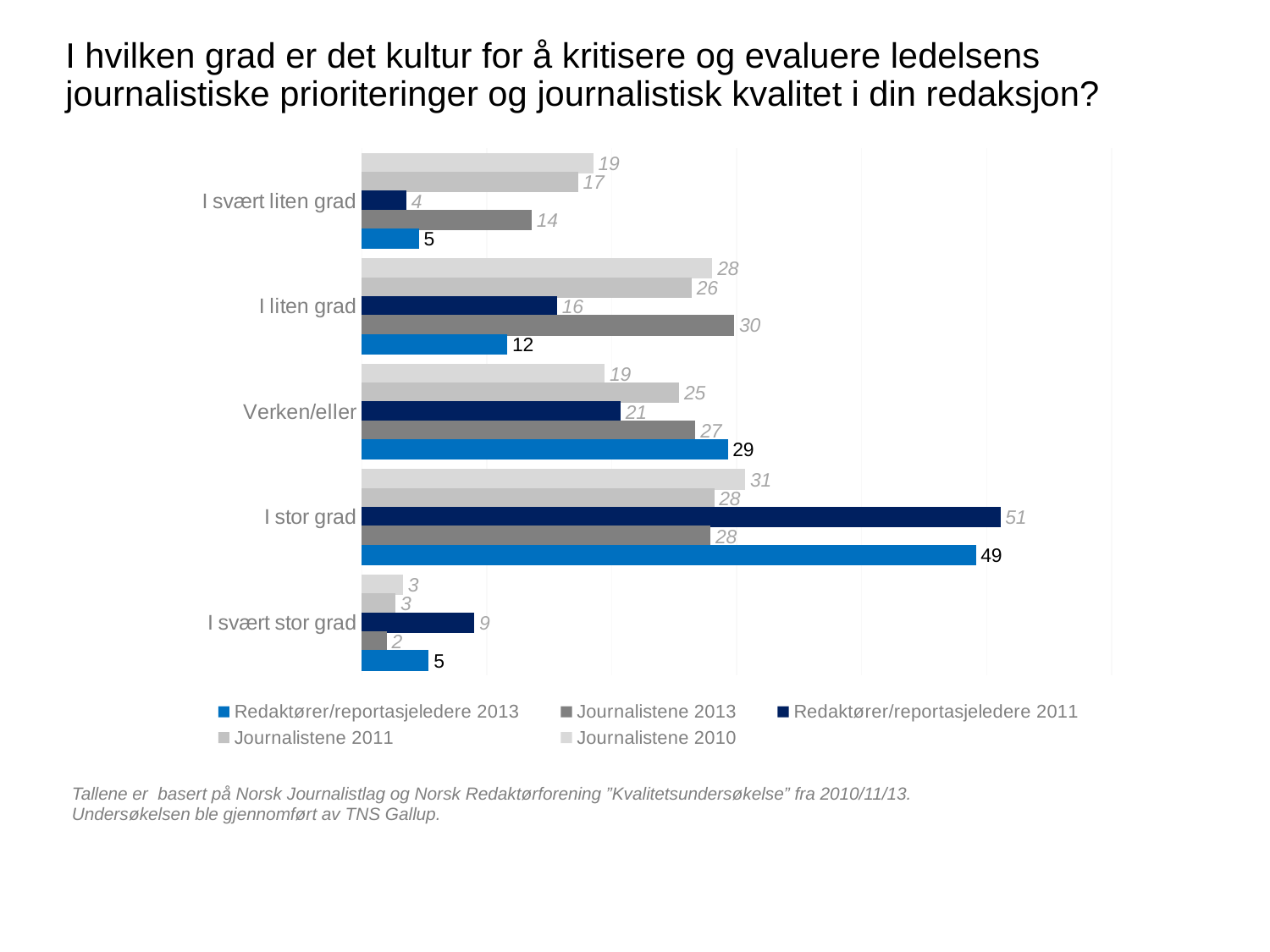

# I hvilken grad er det kultur for å kritisere og evaluere ledelsens journalistiske prioriteringer og journalistisk kvalitet i din redaksjon?

### Chart

| Category | Journalistene 2010 | Journalistene 2011 | Redaktører/reportasjeledere 2011 | Journalistene 2013 | Redaktører/reportasjeledere 2013 |
|---|---|---|---|---|---|
|  I svært liten grad | 18.52825229999999 | 17.3 | 3.565365025466893 | 13.6 | 4.5669291338582685 |
|  I liten grad | 28.05519054 | 26.4 | 15.619694397283533 | 29.8 | 11.653543307086618 |
|  Verken/eller | 19.44809460999999 | 25.4 | 20.713073005093378 | 26.7 | 29.291338582677163 |
|  I stor grad | 30.68331143 | 28.2 | 51.10356536502547 | 27.9 | 49.13385826771652 |
|  I svært stor grad | 3.2851511170000003 | 2.7 | 8.998302207130727 | 2.0 | 5.354330708661417 |
Tallene er  basert på Norsk Journalistlag og Norsk Redaktørforening ”Kvalitetsundersøkelse” fra 2010/11/13. Undersøkelsen ble gjennomført av TNS Gallup.